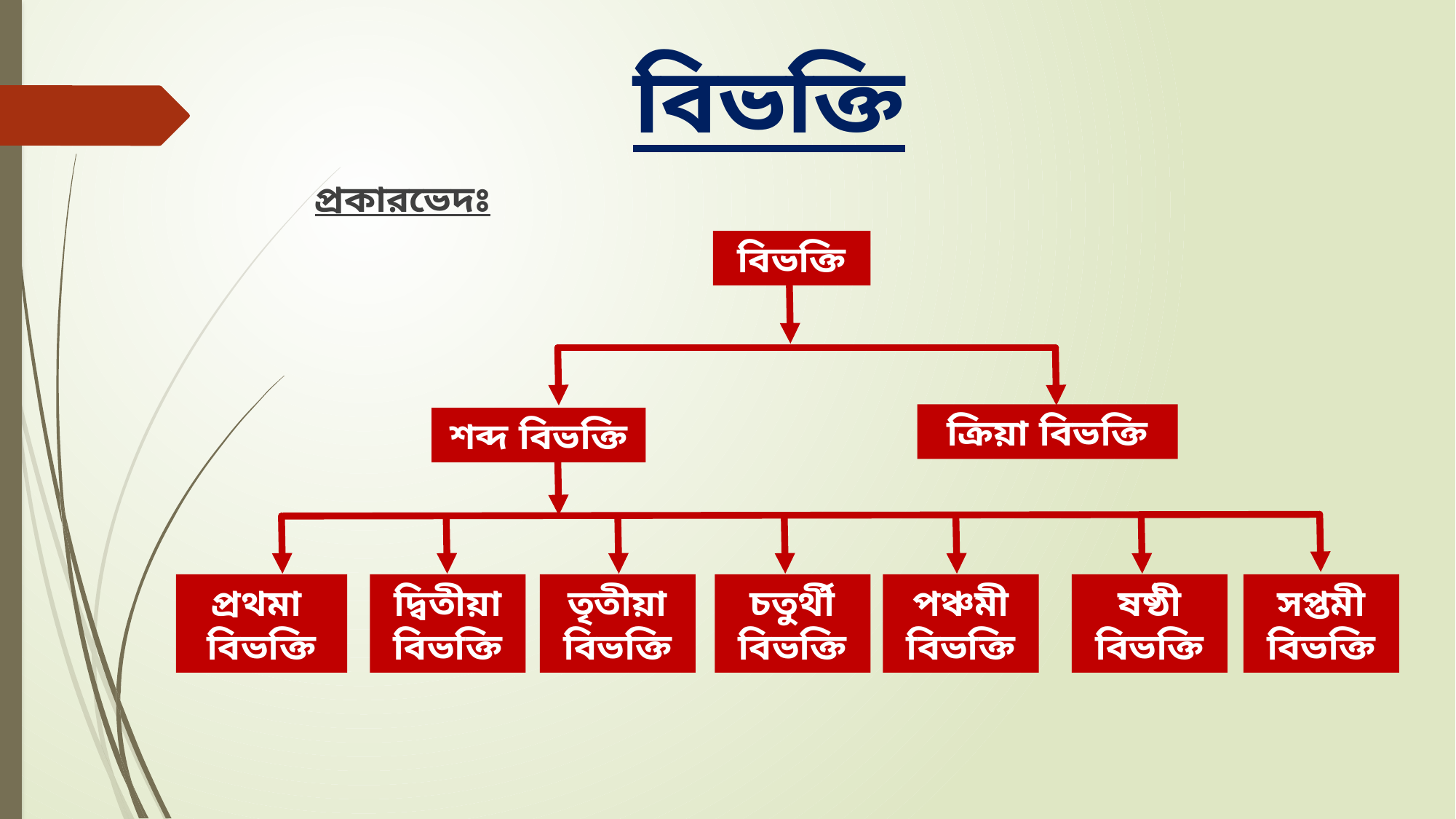

বিভক্তি

প্রকারভেদঃ

বিভক্তি
ক্রিয়া বিভক্তি
শব্দ বিভক্তি
সপ্তমী
বিভক্তি
ষষ্ঠী
বিভক্তি
পঞ্চমী
বিভক্তি
চতুর্থী
বিভক্তি
তৃতীয়া
বিভক্তি
দ্বিতীয়া
বিভক্তি
প্রথমা
বিভক্তি